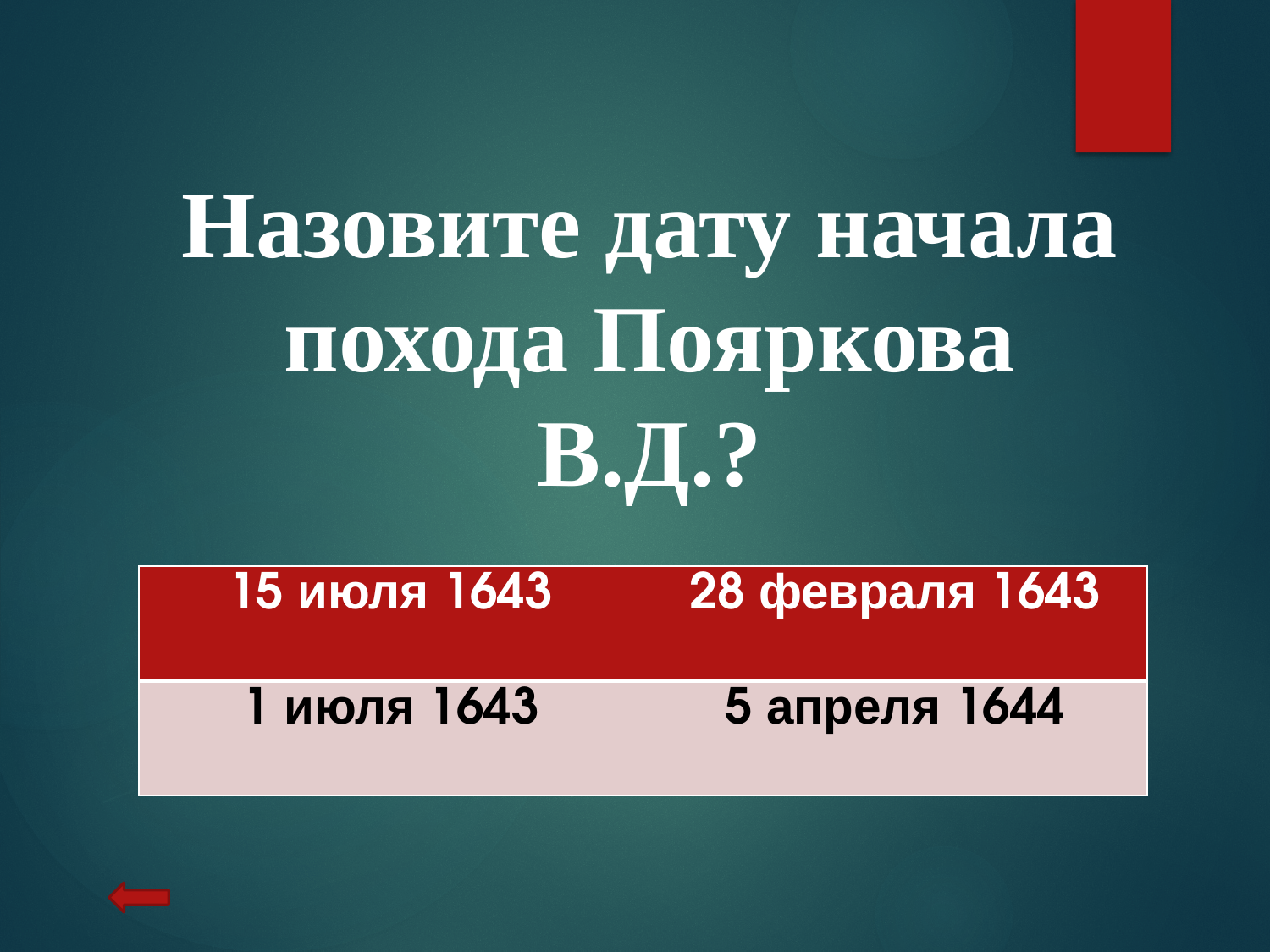

Назовите дату начала похода Пояркова В.Д.?

| 15 июля 1643 | 28 февраля 1643 |
| --- | --- |
| 1 июля 1643 | 5 апреля 1644 |